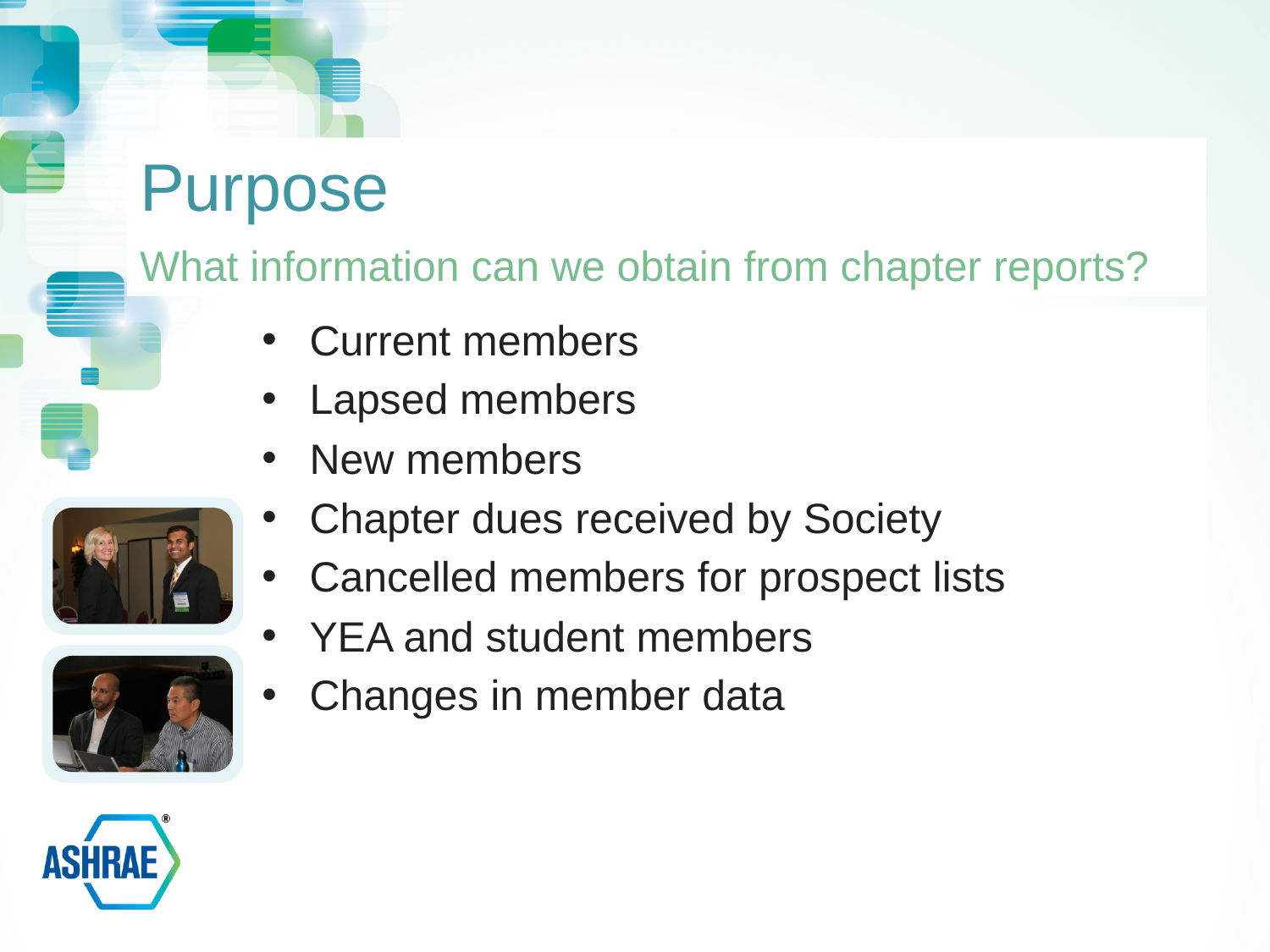

# Purpose
What information can we obtain from chapter reports?
Current members
Lapsed members
New members
Chapter dues received by Society
Cancelled members for prospect lists
YEA and student members
Changes in member data